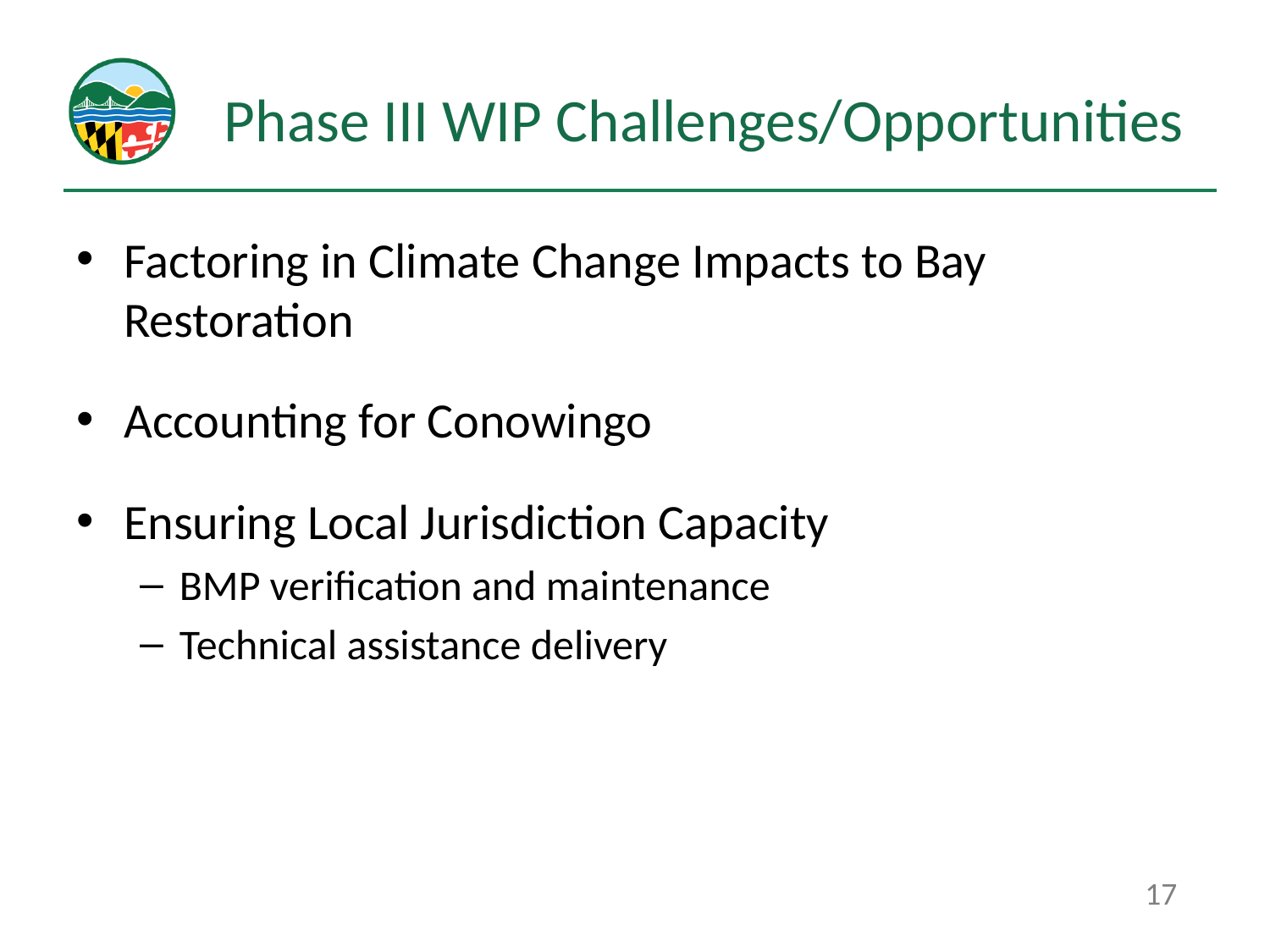

# Phase III WIP Challenges/Opportunities
Factoring in Climate Change Impacts to Bay Restoration
Accounting for Conowingo
Ensuring Local Jurisdiction Capacity
BMP verification and maintenance
Technical assistance delivery